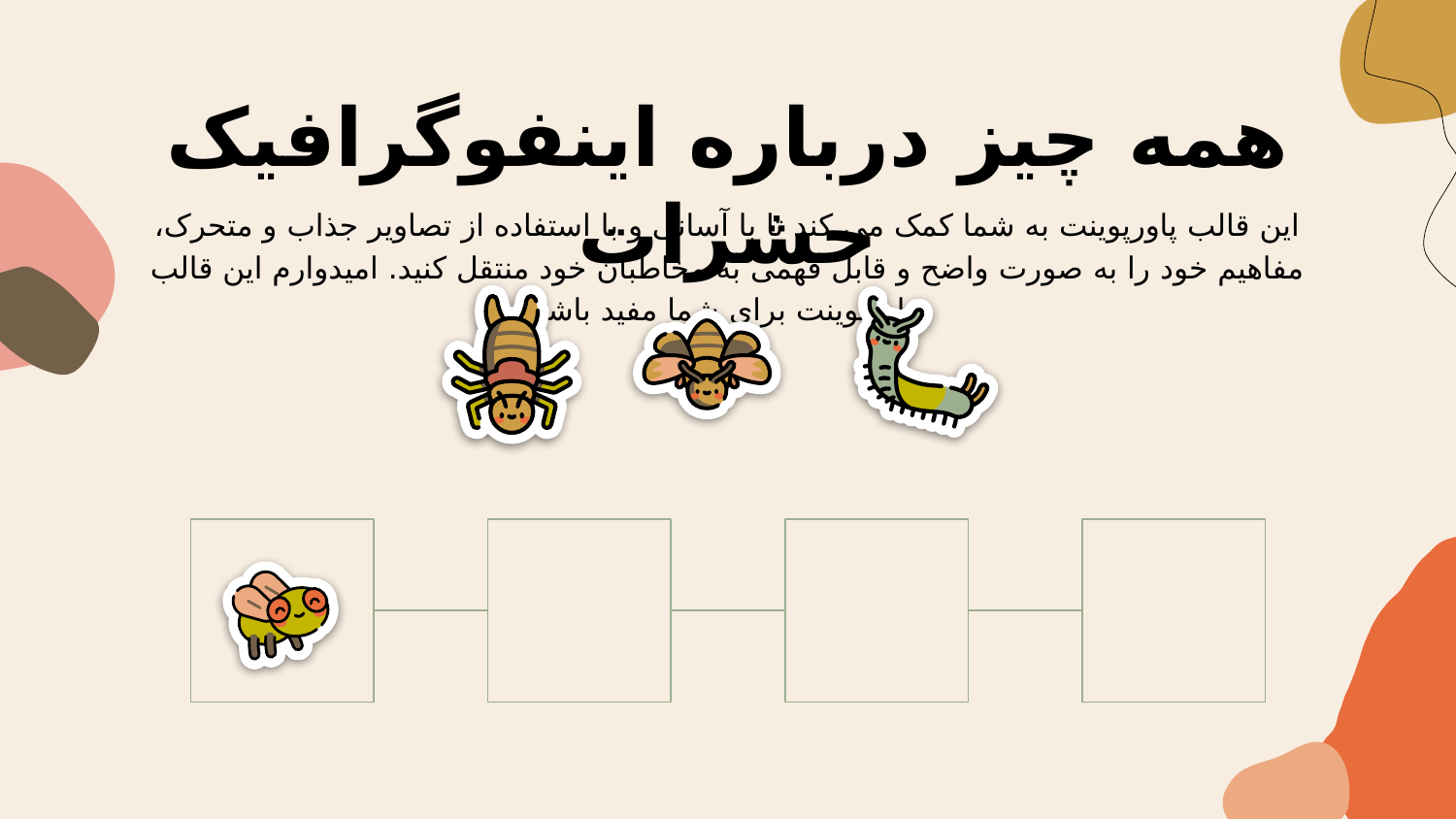

# همه چیز درباره اینفوگرافیک حشرات
این قالب پاورپوینت به شما کمک می کند تا با آسانی و با استفاده از تصاویر جذاب و متحرک، مفاهیم خود را به صورت واضح و قابل فهمی به مخاطبان خود منتقل کنید. امیدوارم این قالب پاورپوینت برای شما مفید باشد.